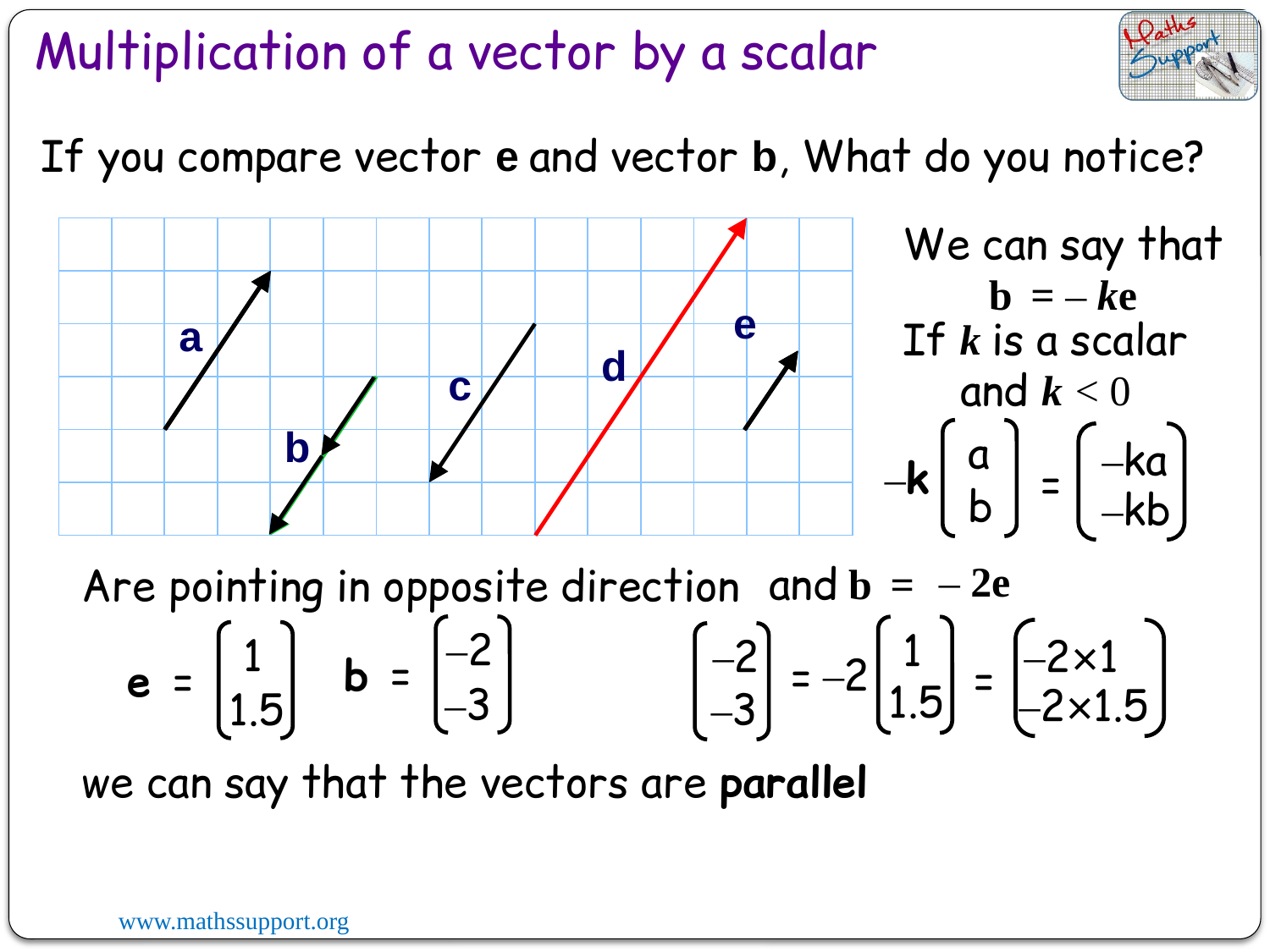

Multiplication of a vector by a scalar
If you compare vector e and vector b, What do you notice?
We can say that b = – ke

d

a

e

If k is a scalar and k < 0

c

b

a
b
–k

–ka
–kb
=

– 2e
and b =
Are pointing in opposite direction
–2
–3

b
=
1
1.5

=

–2×1
–2×1.5
=
1
1.5

e
=

–2
–3
–2
we can say that the vectors are parallel